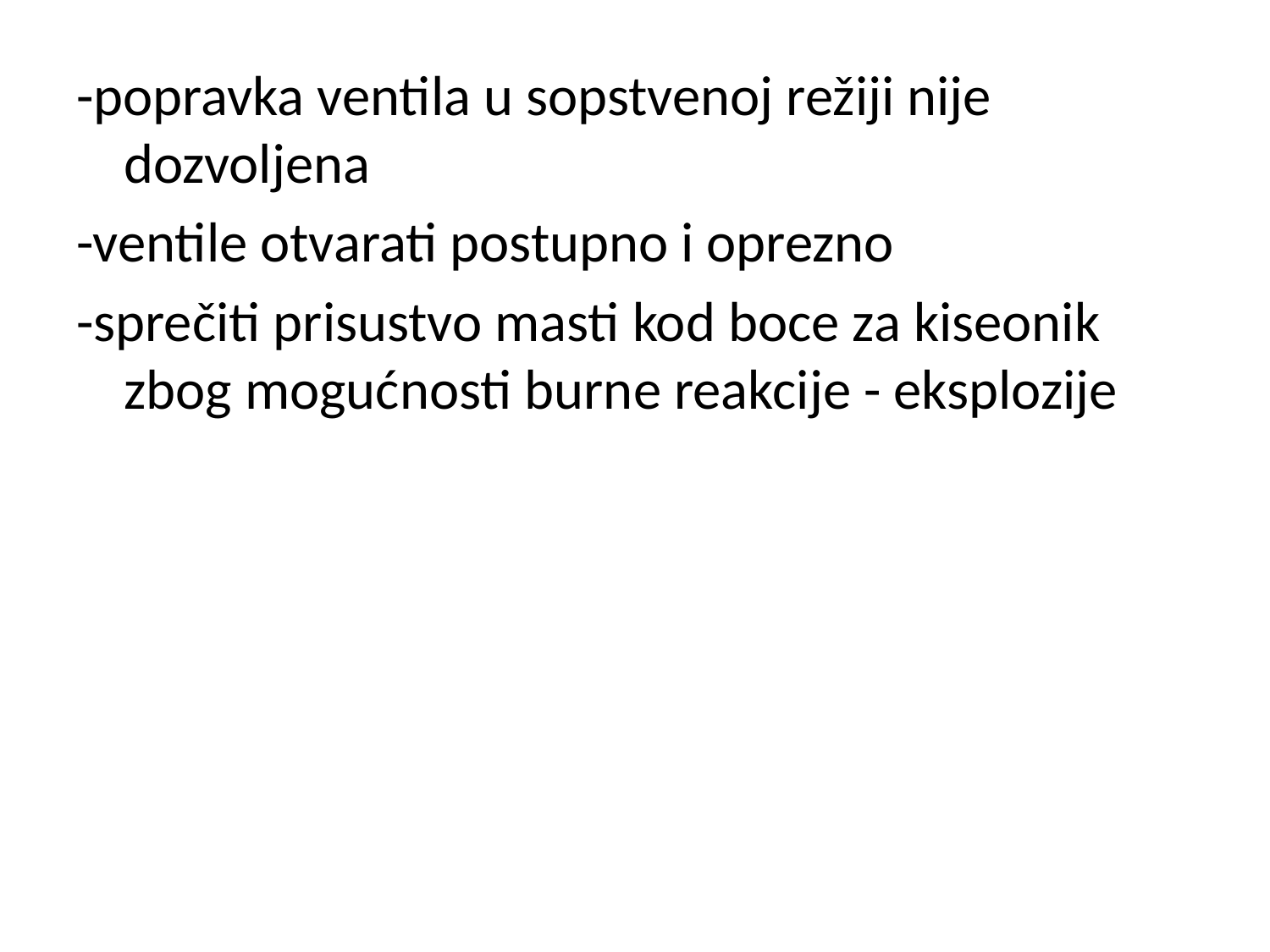

-popravka ventila u sopstvenoj režiji nije dozvoljena
-ventile otvarati postupno i oprezno
-sprečiti prisustvo masti kod boce za kiseonik zbog mogućnosti burne reakcije - eksplozije